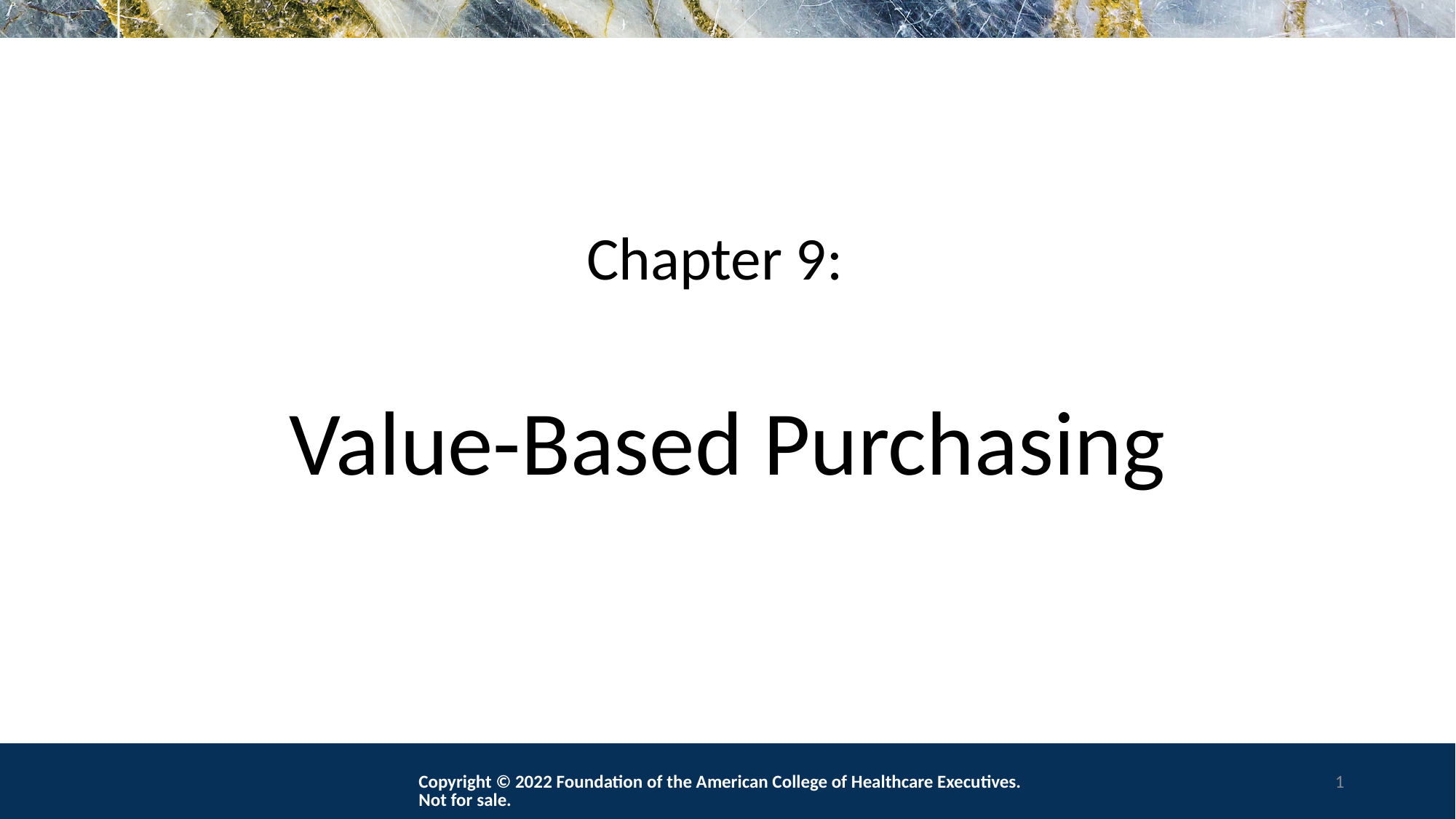

Chapter 9:
# Value-Based Purchasing
Copyright © 2022 Foundation of the American College of Healthcare Executives. Not for sale.
1